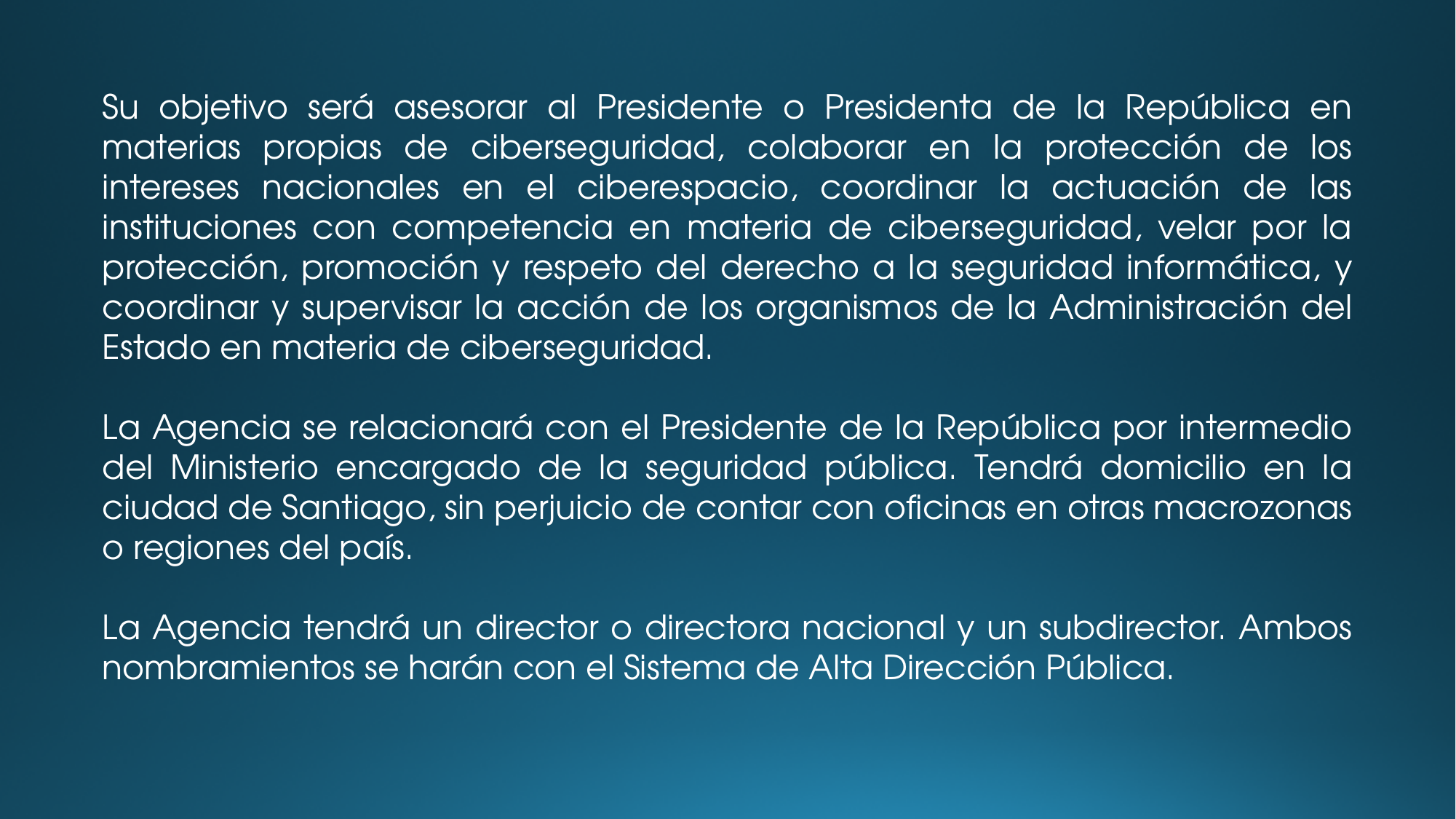

Su objetivo será asesorar al Presidente o Presidenta de la República en materias propias de ciberseguridad, colaborar en la protección de los intereses nacionales en el ciberespacio, coordinar la actuación de las instituciones con competencia en materia de ciberseguridad, velar por la protección, promoción y respeto del derecho a la seguridad informática, y coordinar y supervisar la acción de los organismos de la Administración del Estado en materia de ciberseguridad.

La Agencia se relacionará con el Presidente de la República por intermedio del Ministerio encargado de la seguridad pública. Tendrá domicilio en la ciudad de Santiago, sin perjuicio de contar con oficinas en otras macrozonas o regiones del país.

La Agencia tendrá un director o directora nacional y un subdirector. Ambos nombramientos se harán con el Sistema de Alta Dirección Pública.